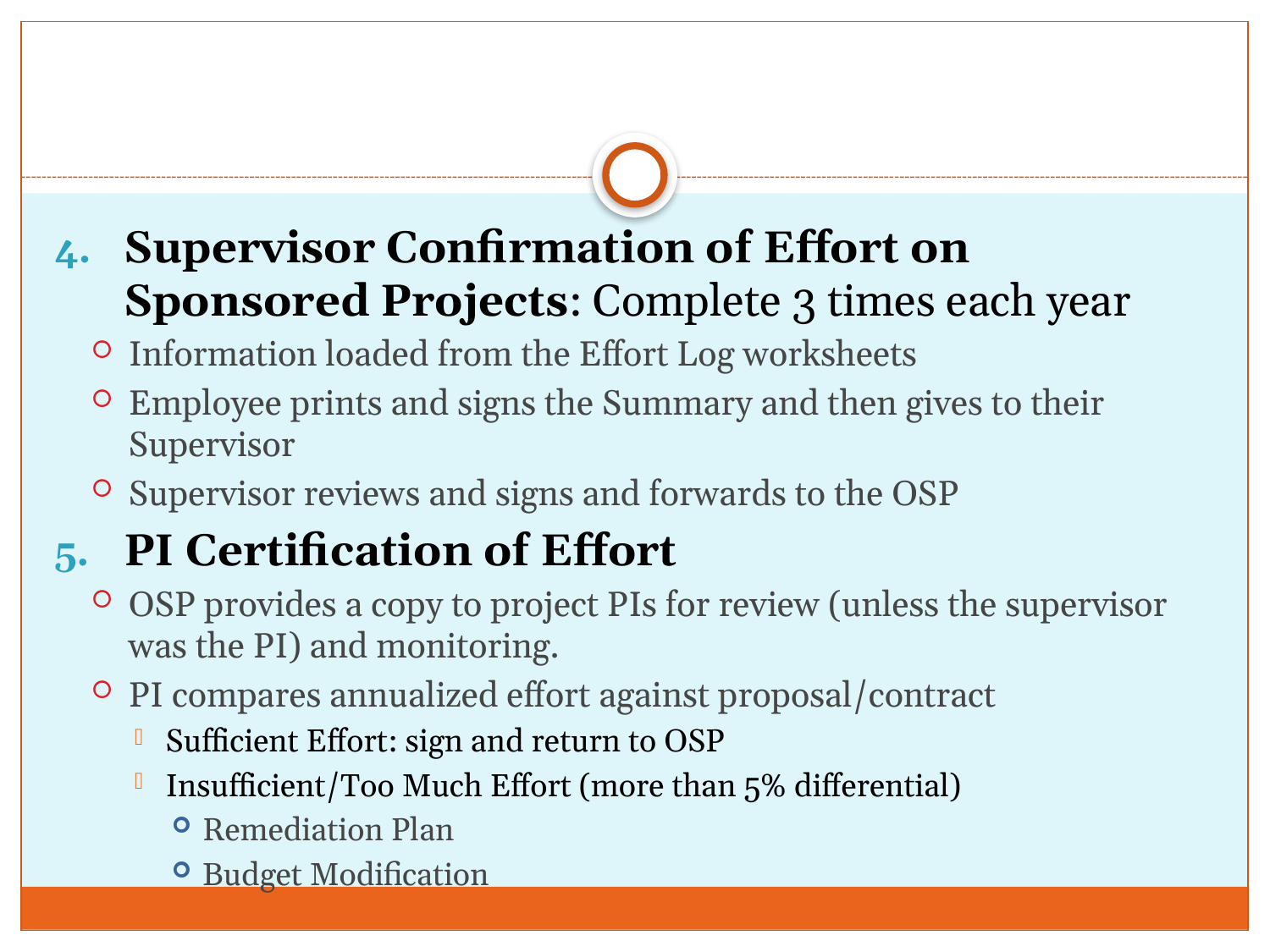

#
Supervisor Confirmation of Effort on Sponsored Projects: Complete 3 times each year
Information loaded from the Effort Log worksheets
Employee prints and signs the Summary and then gives to their Supervisor
Supervisor reviews and signs and forwards to the OSP
PI Certification of Effort
OSP provides a copy to project PIs for review (unless the supervisor was the PI) and monitoring.
PI compares annualized effort against proposal/contract
Sufficient Effort: sign and return to OSP
Insufficient/Too Much Effort (more than 5% differential)
Remediation Plan
Budget Modification